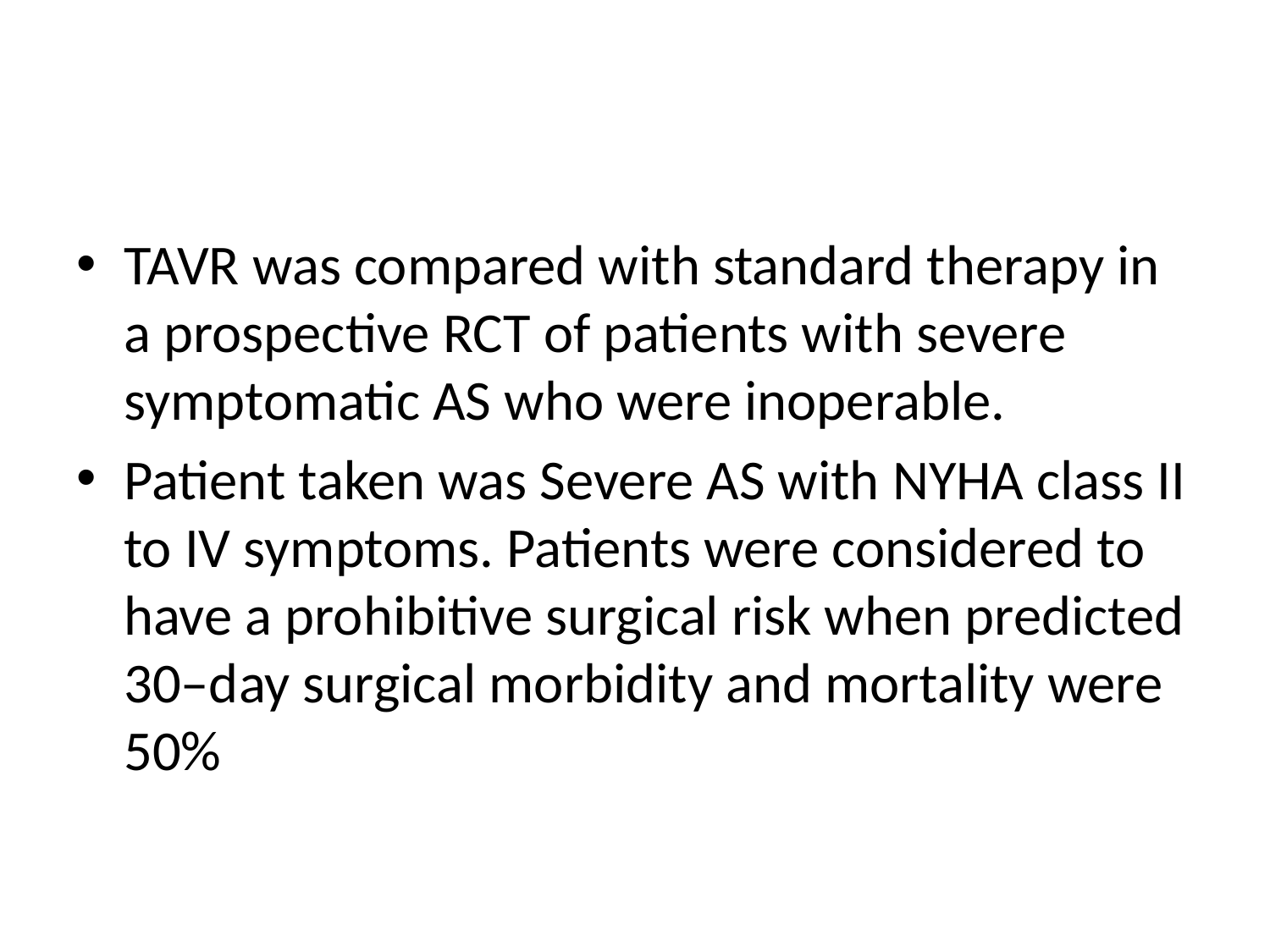

#
TAVR was compared with standard therapy in a prospective RCT of patients with severe symptomatic AS who were inoperable.
Patient taken was Severe AS with NYHA class II to IV symptoms. Patients were considered to have a prohibitive surgical risk when predicted 30–day surgical morbidity and mortality were 50%